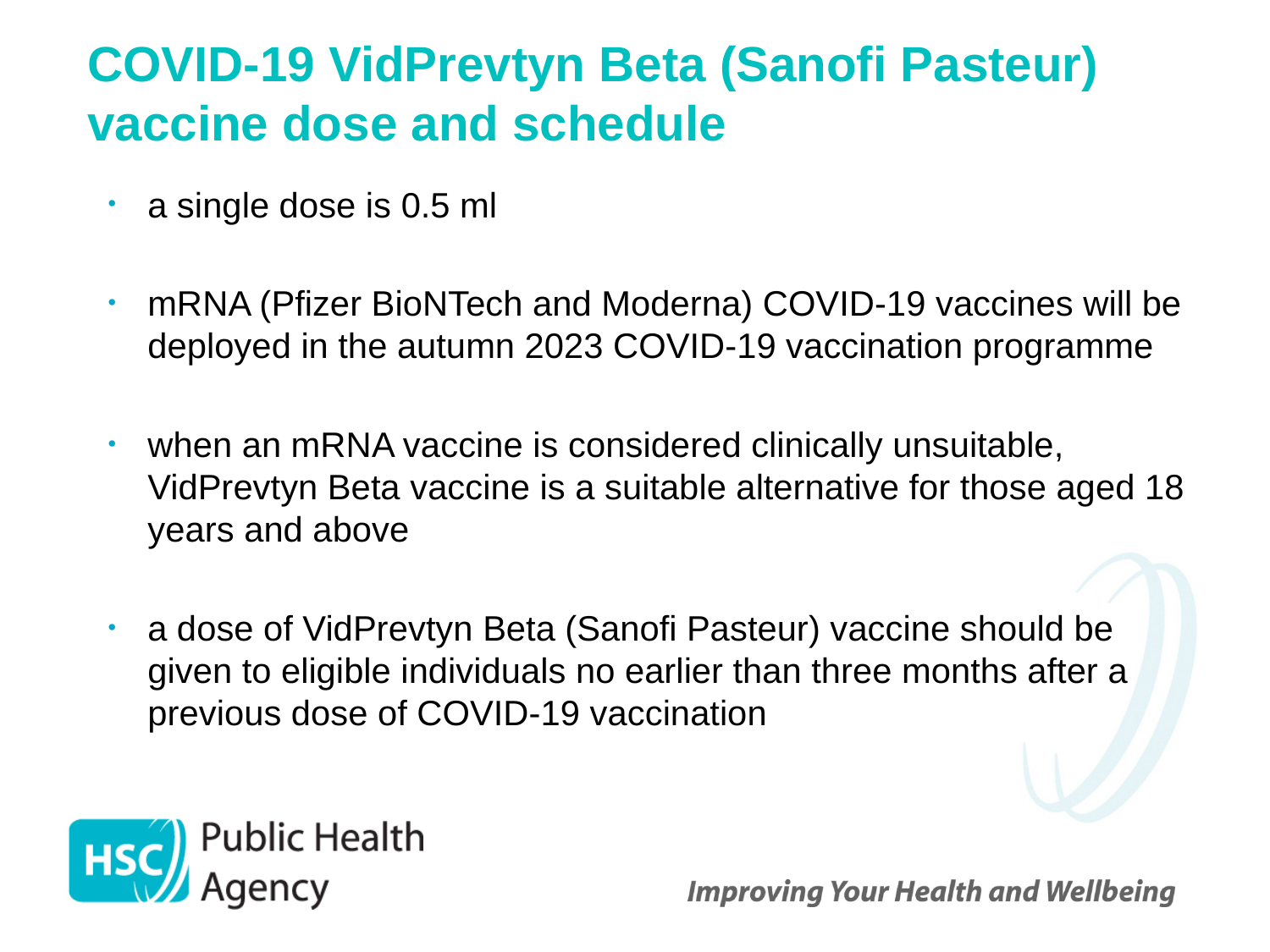

# COVID-19 VidPrevtyn Beta (Sanofi Pasteur) vaccine dose and schedule
a single dose is 0.5 ml

mRNA (Pfizer BioNTech and Moderna) COVID-19 vaccines will be deployed in the autumn 2023 COVID-19 vaccination programme

when an mRNA vaccine is considered clinically unsuitable, VidPrevtyn Beta vaccine is a suitable alternative for those aged 18 years and above

a dose of VidPrevtyn Beta (Sanofi Pasteur) vaccine should be given to eligible individuals no earlier than three months after a previous dose of COVID-19 vaccination